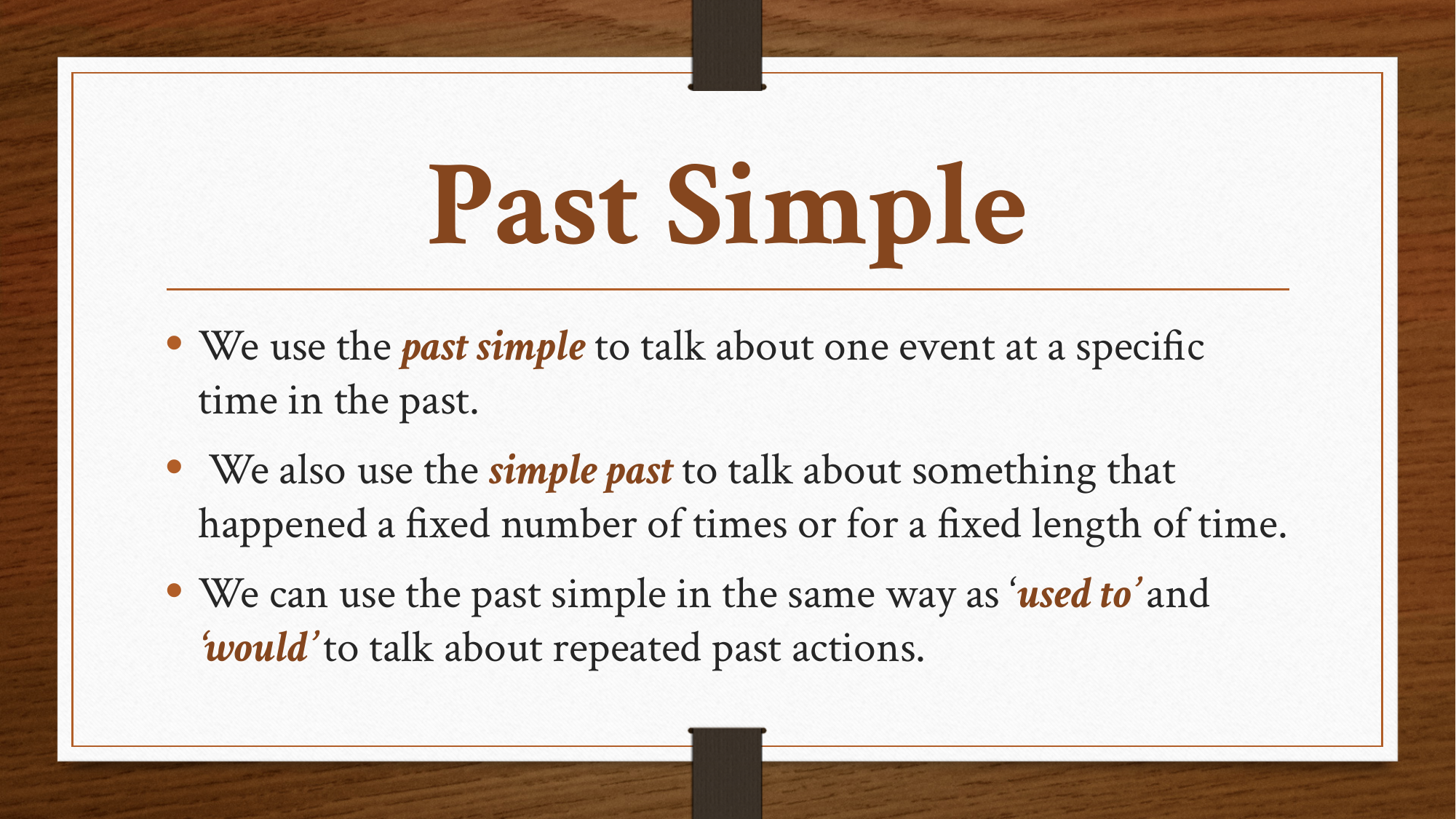

# Past Simple
We use the past simple to talk about one event at a specific time in the past.
 We also use the simple past to talk about something that happened a fixed number of times or for a fixed length of time.
We can use the past simple in the same way as ‘used to’ and ‘would’ to talk about repeated past actions.